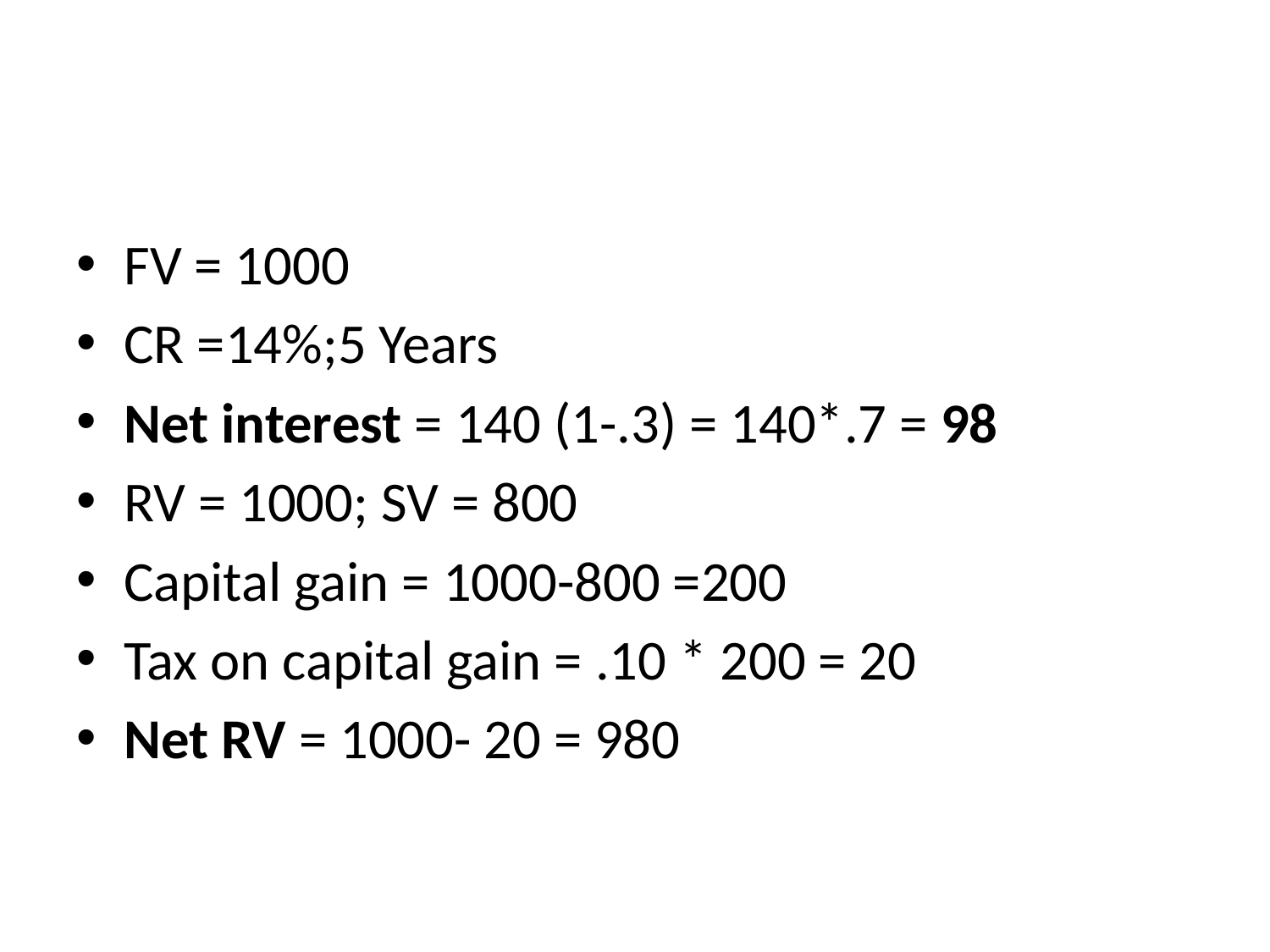

#
FV = 1000
CR =14%;5 Years
Net interest = 140 (1-.3) = 140*.7 = 98
RV = 1000; SV = 800
Capital gain = 1000-800 =200
Tax on capital gain = .10 * 200 = 20
Net RV = 1000- 20 = 980